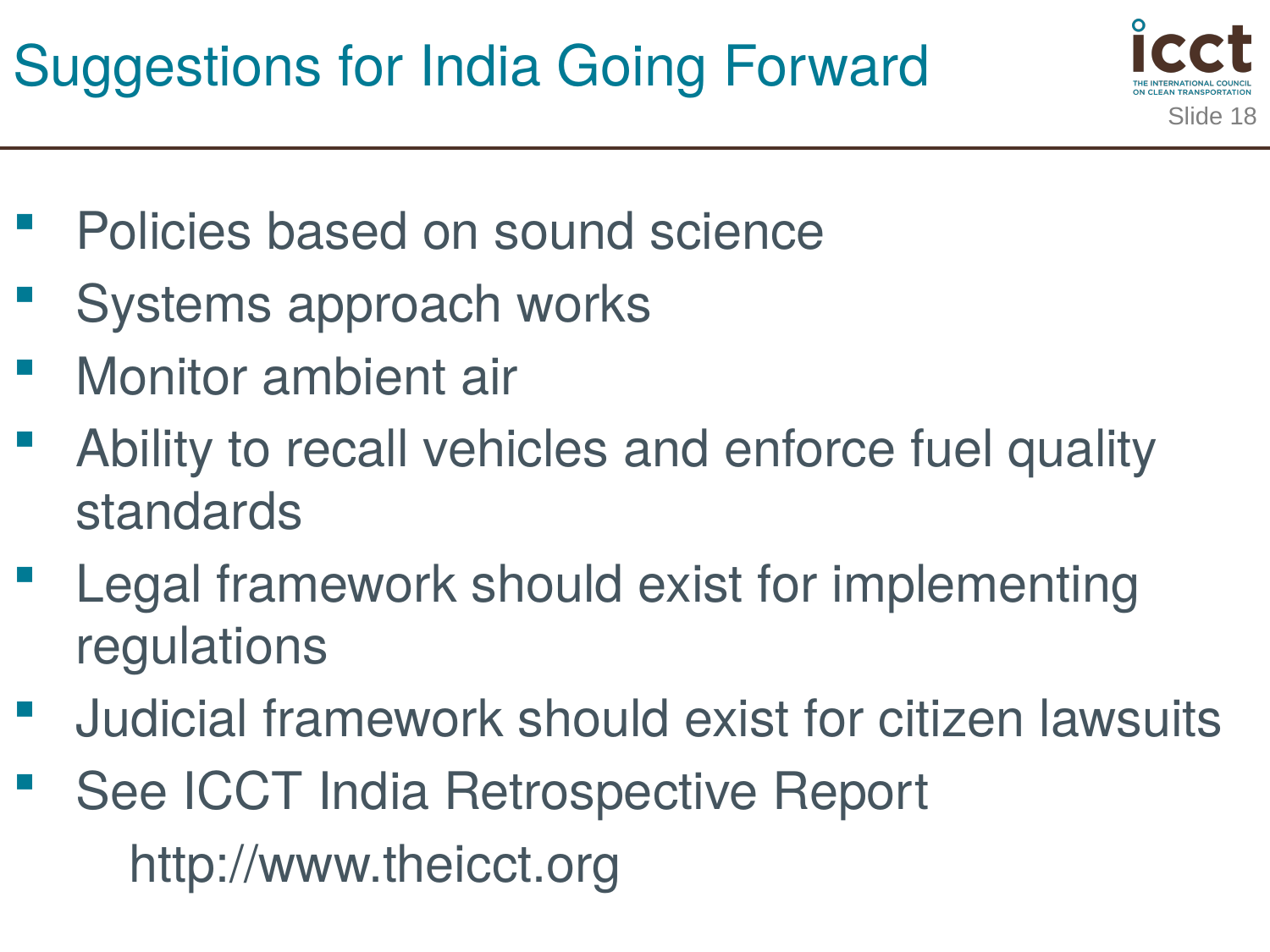

# Suggestions for India Going Forward
Slide 18
Policies based on sound science
Systems approach works
Monitor ambient air
Ability to recall vehicles and enforce fuel quality standards
Legal framework should exist for implementing regulations
Judicial framework should exist for citizen lawsuits
See ICCT India Retrospective Report
	http://www.theicct.org